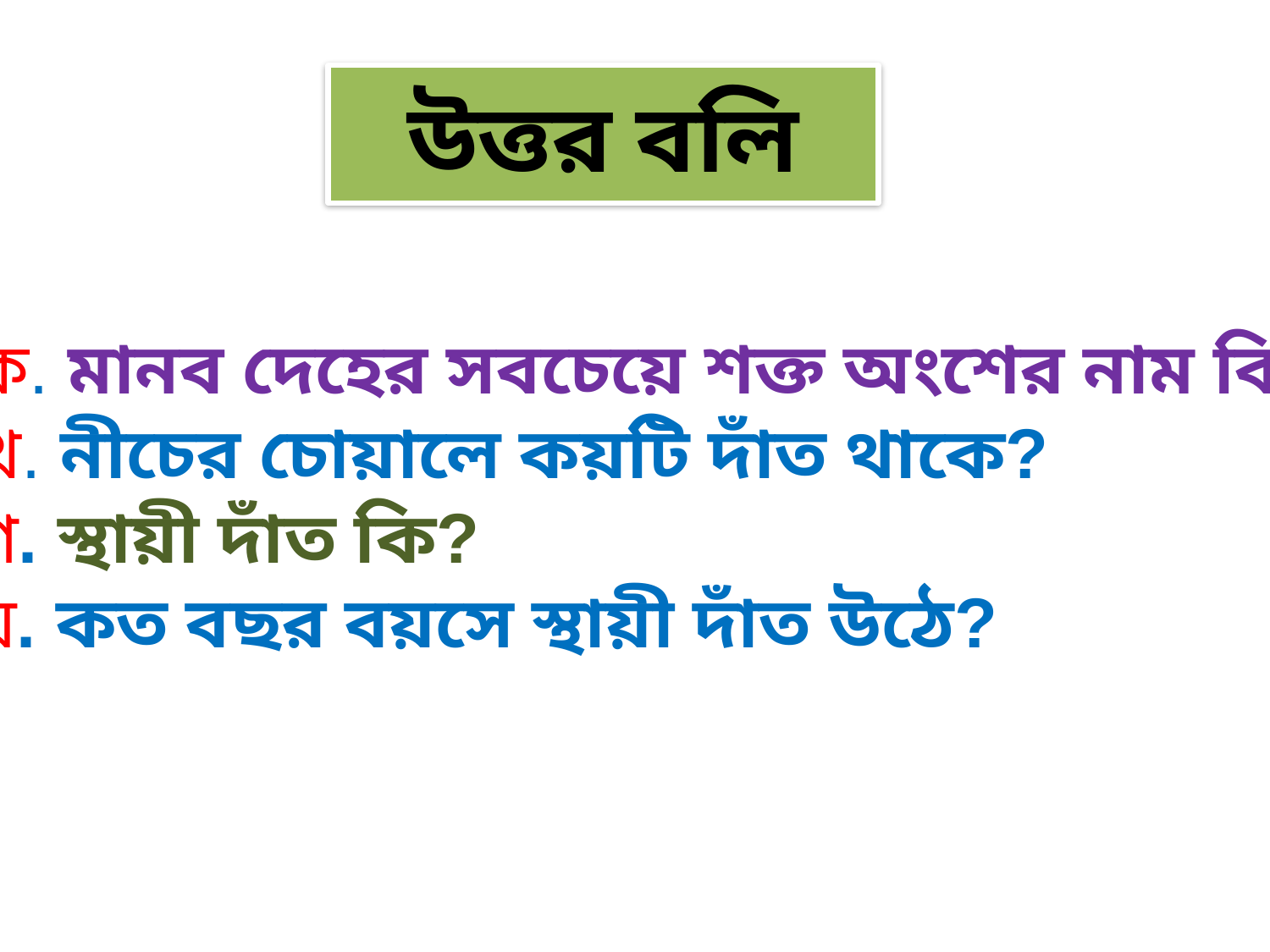

উত্তর বলি
ক. মানব দেহের সবচেয়ে শক্ত অংশের নাম কি?
খ. নীচের চোয়ালে কয়টি দাঁত থাকে?
গ. স্থায়ী দাঁত কি?
ঘ. কত বছর বয়সে স্থায়ী দাঁত উঠে?